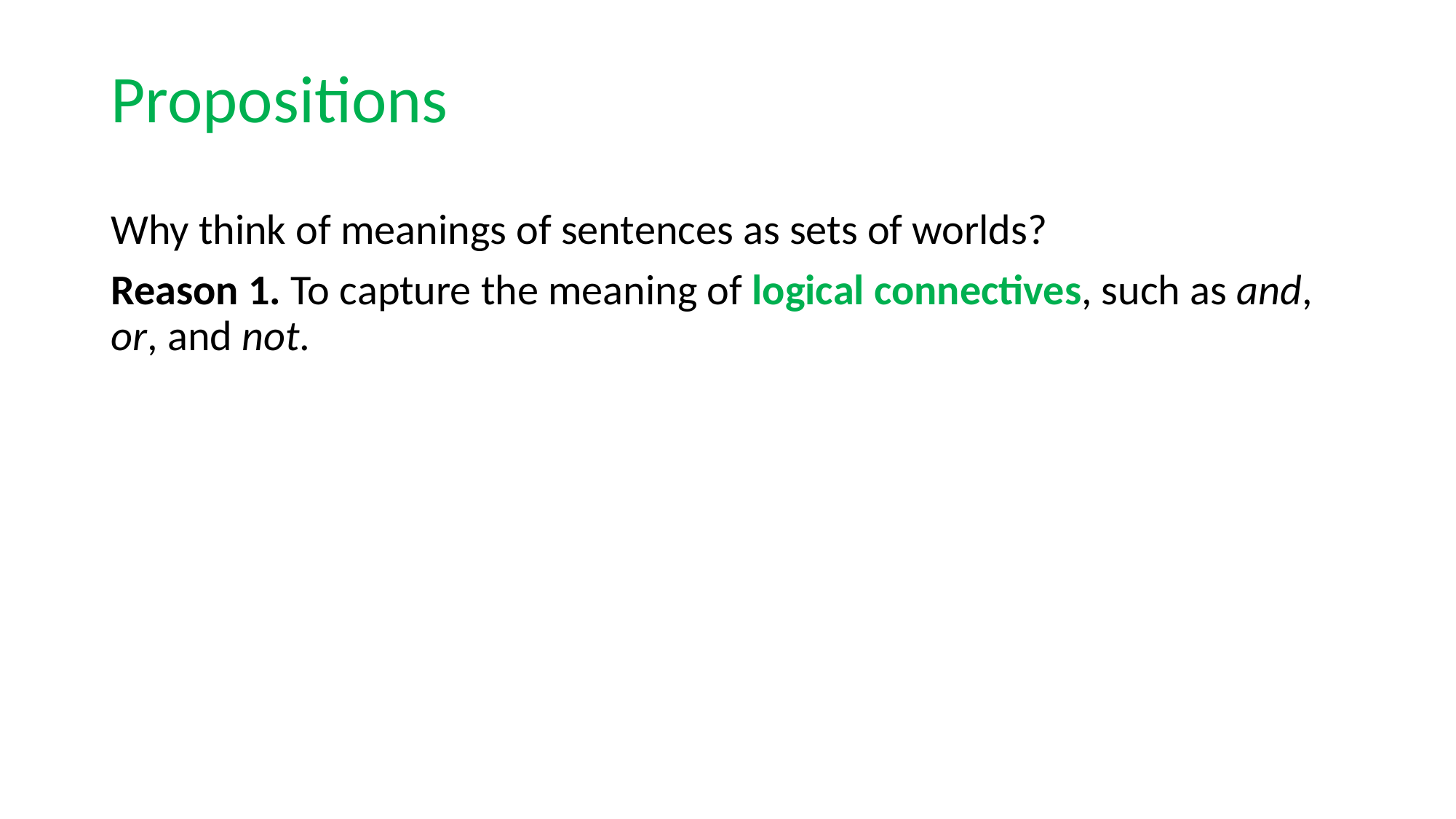

# Propositions
Why think of meanings of sentences as sets of worlds?
Reason 1. To capture the meaning of logical connectives, such as and, or, and not.